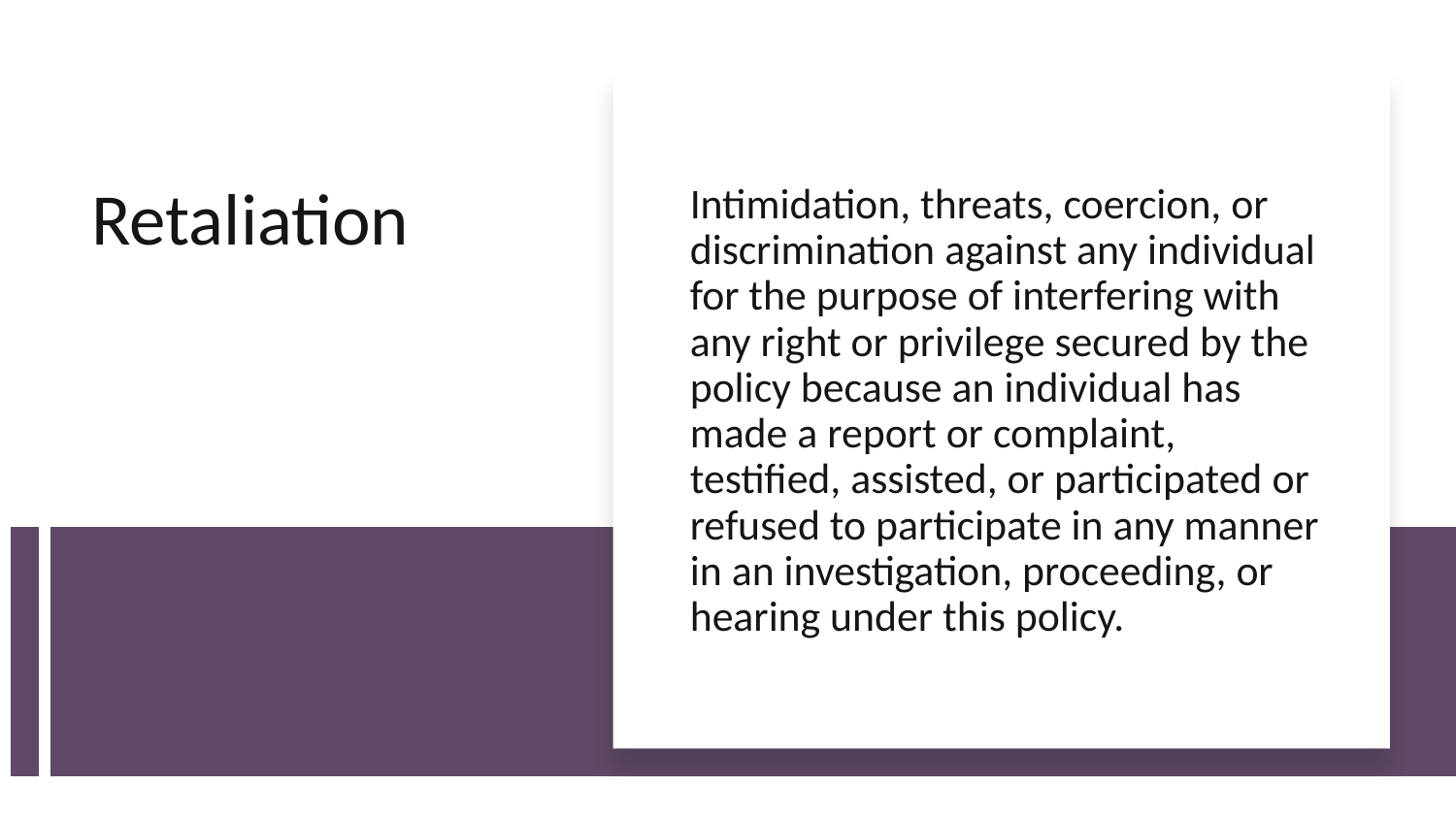

Intimidation, threats, coercion, or discrimination against any individual for the purpose of interfering with any right or privilege secured by the policy because an individual has made a report or complaint, testified, assisted, or participated or refused to participate in any manner in an investigation, proceeding, or hearing under this policy.
# Retaliation